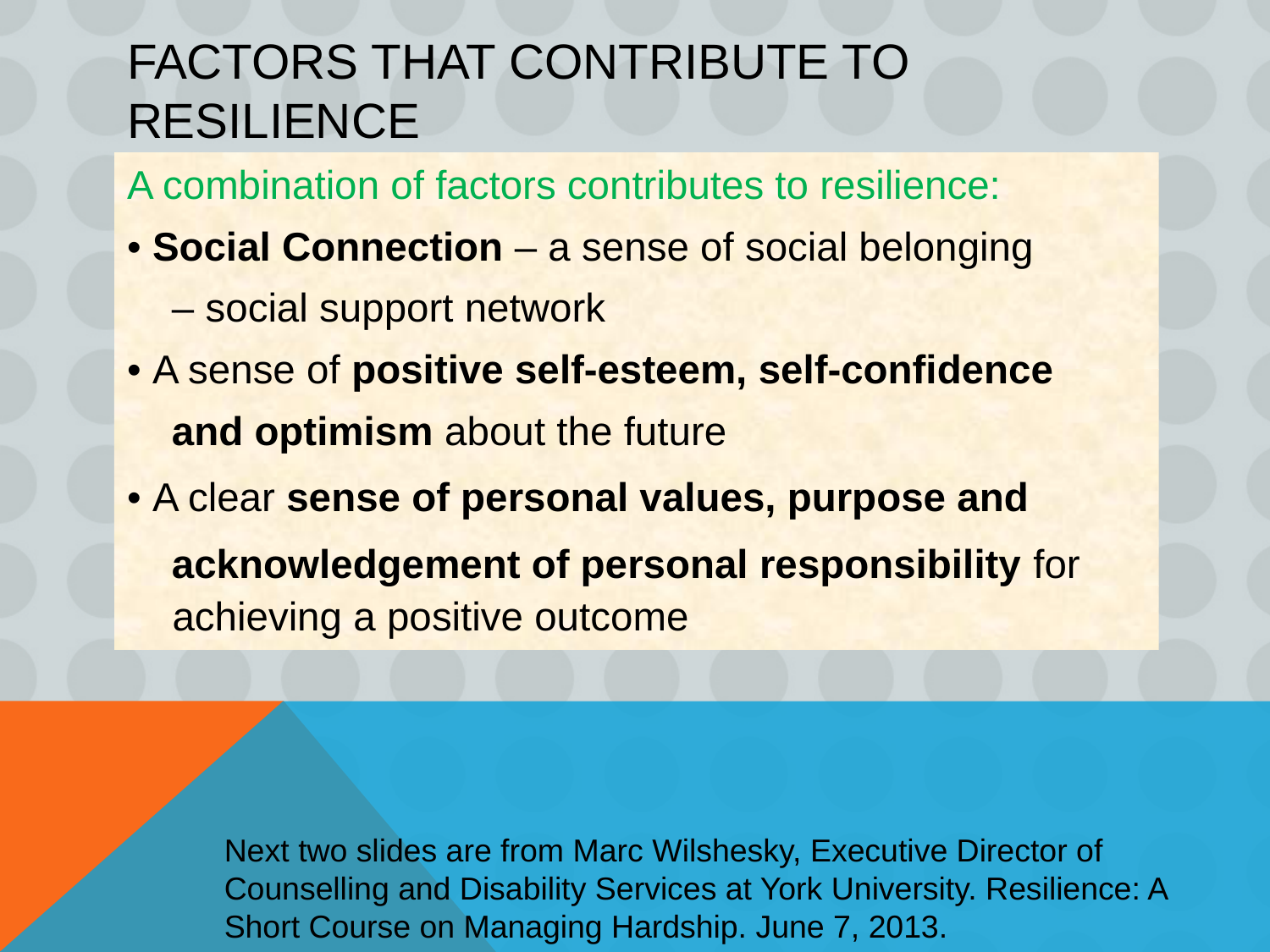

# Factors that contribute to resilience
A combination of factors contributes to resilience:
• Social Connection – a sense of social belonging
    – social support network
• A sense of positive self-esteem, self-confidence
    and optimism about the future
• A clear sense of personal values, purpose and
    acknowledgement of personal responsibility for achieving a positive outcome

Next two slides are from Marc Wilshesky, Executive Director of Counselling and Disability Services at York University. Resilience: A Short Course on Managing Hardship. June 7, 2013.